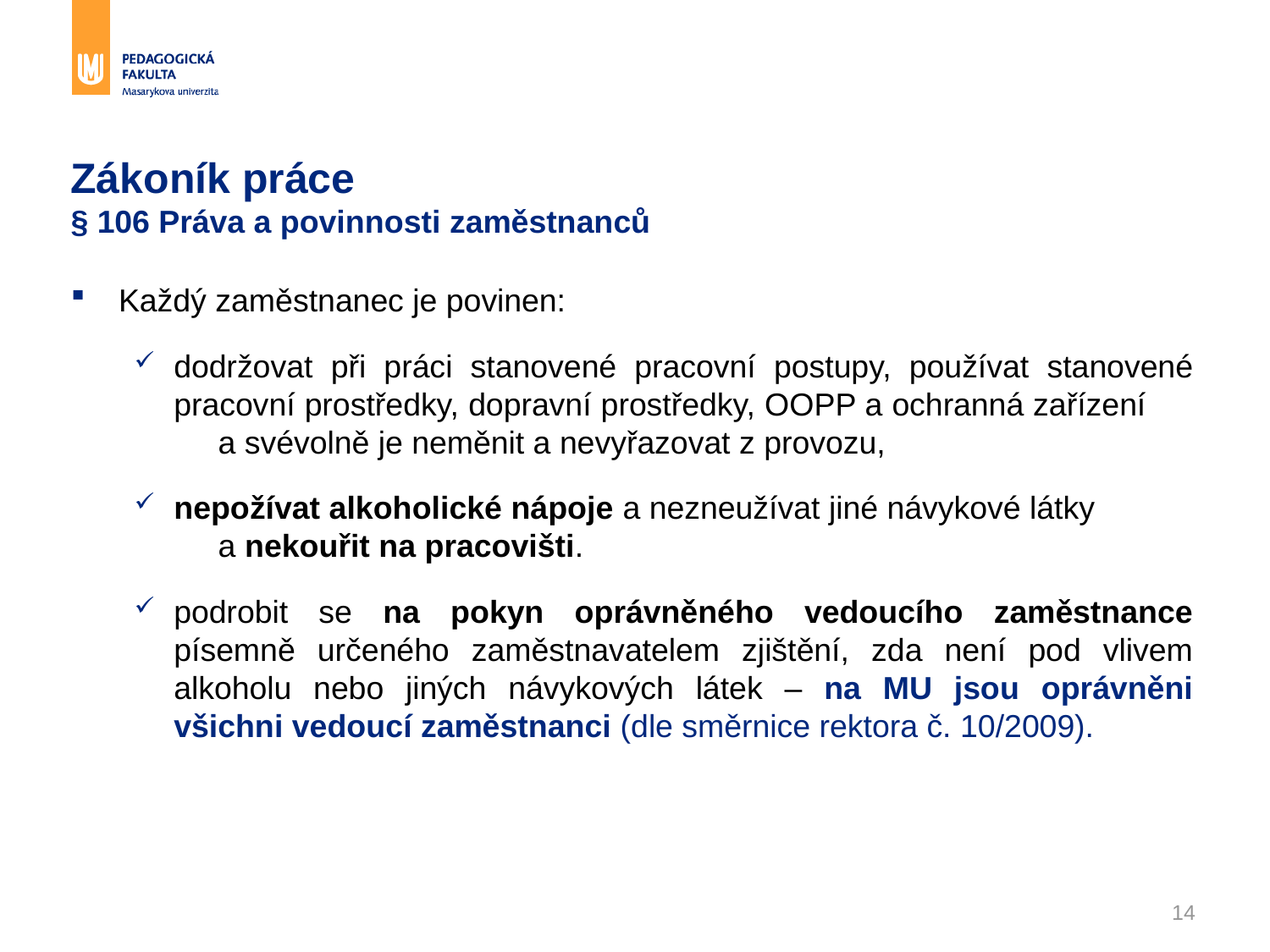

# Zákoník práce § 106 Práva a povinnosti zaměstnanců
Každý zaměstnanec je povinen:
dodržovat při práci stanovené pracovní postupy, používat stanovené pracovní prostředky, dopravní prostředky, OOPP a ochranná zařízení           a svévolně je neměnit a nevyřazovat z provozu,
nepožívat alkoholické nápoje a nezneužívat jiné návykové látky                 a nekouřit na pracovišti.
podrobit se na pokyn oprávněného vedoucího zaměstnance písemně určeného zaměstnavatelem zjištění, zda není pod vlivem alkoholu nebo jiných návykových látek – na MU jsou oprávněni všichni vedoucí zaměstnanci (dle směrnice rektora č. 10/2009).

14